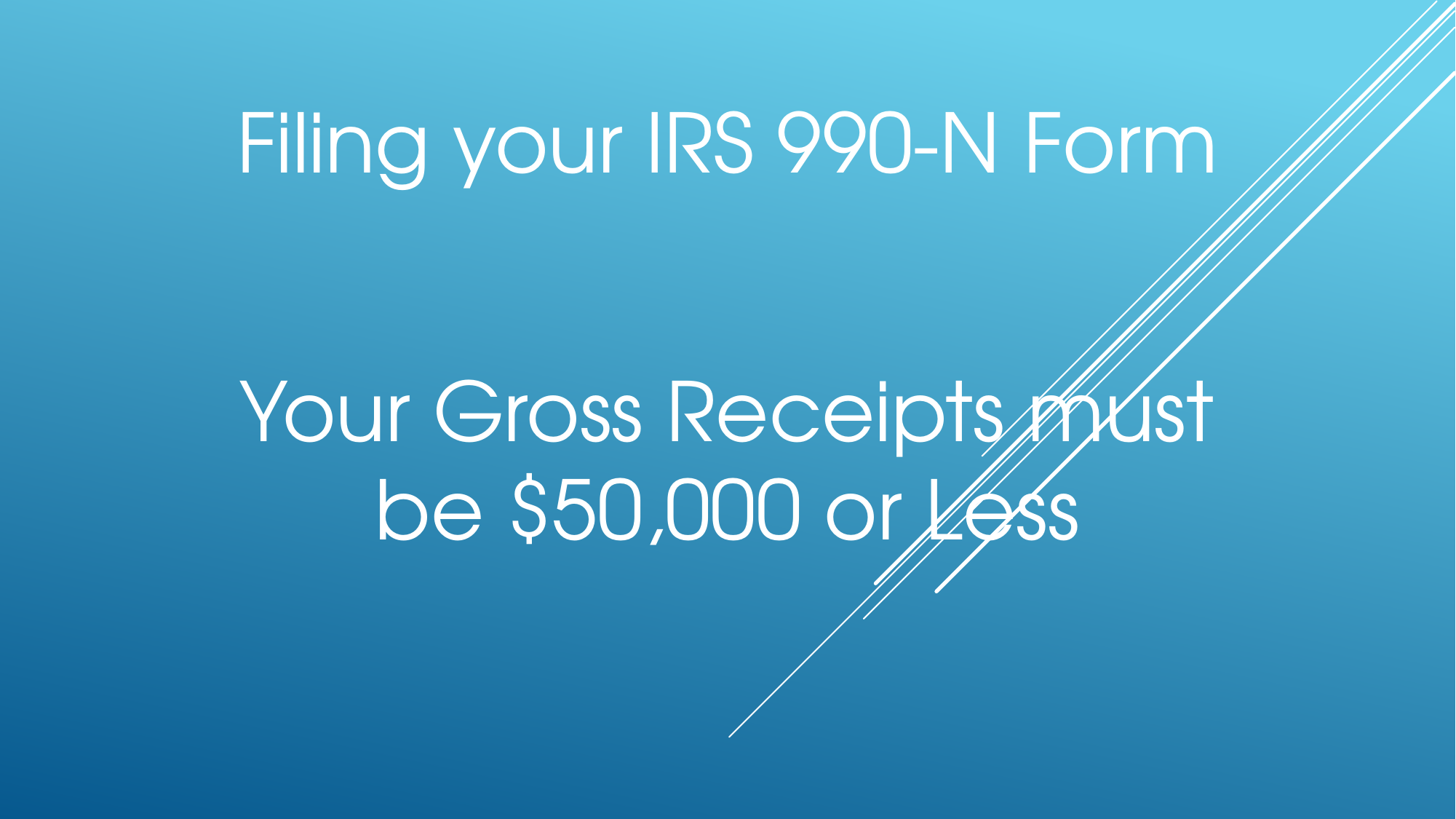

Filing your IRS 990-N Form
Your Gross Receipts must
be $50,000 or Less